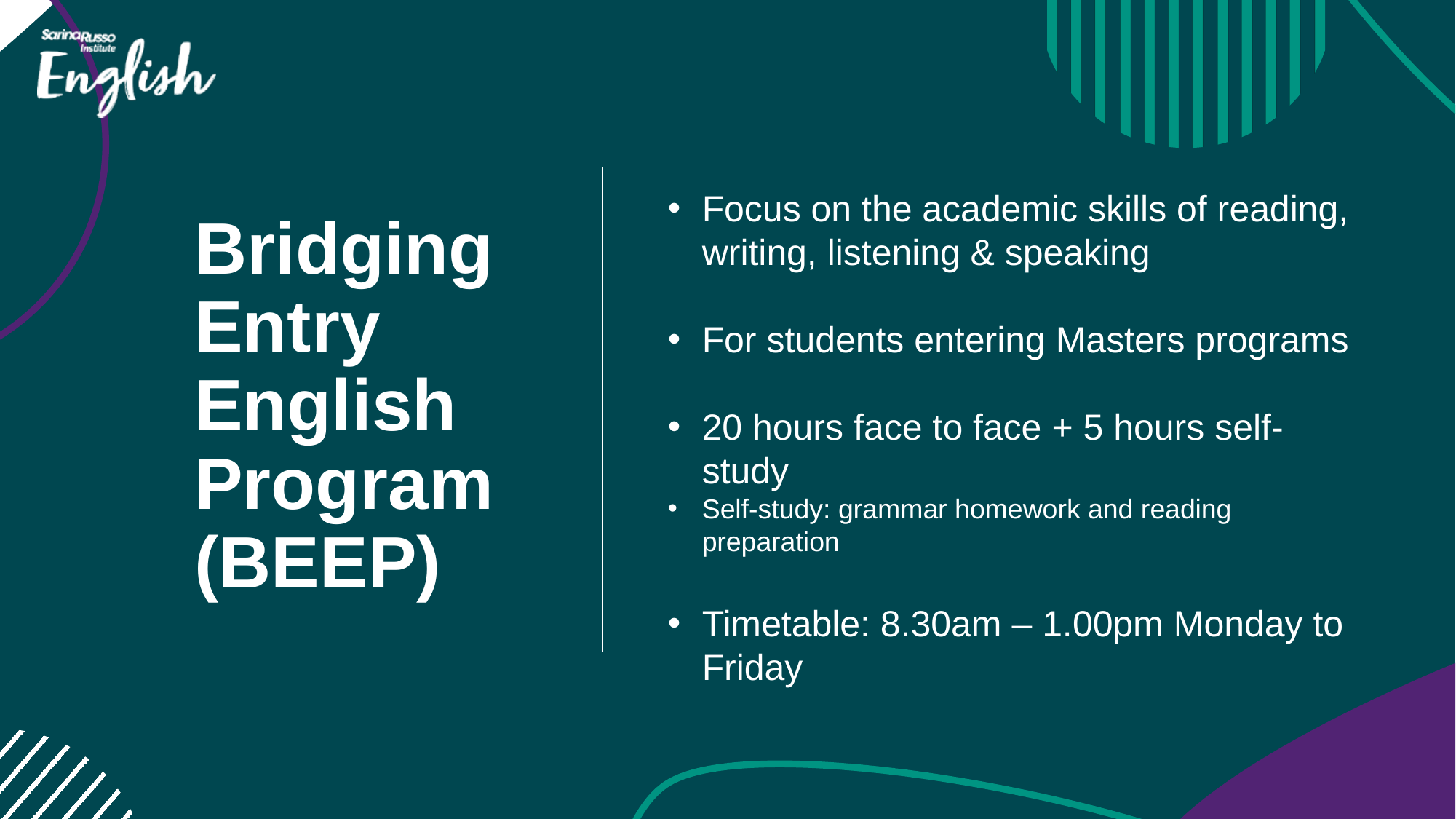

Focus on the academic skills of reading, writing, listening & speaking
For students entering Masters programs
20 hours face to face + 5 hours self-study
Self-study: grammar homework and reading preparation

Timetable: 8.30am – 1.00pm Monday to Friday

Bridging Entry English Program (BEEP)